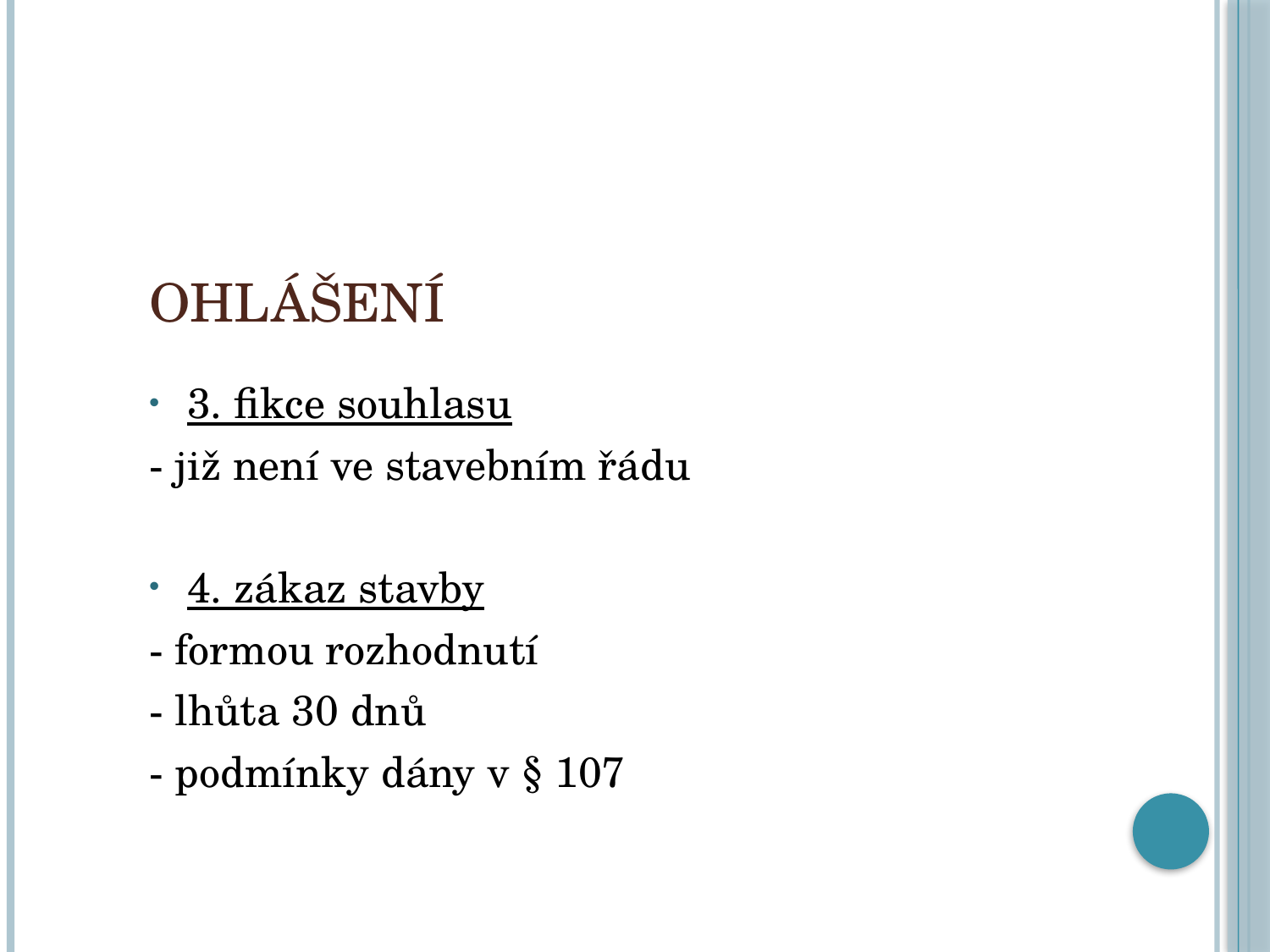

# ohlášení
3. fikce souhlasu
- již není ve stavebním řádu

4. zákaz stavby
- formou rozhodnutí
- lhůta 30 dnů
- podmínky dány v § 107